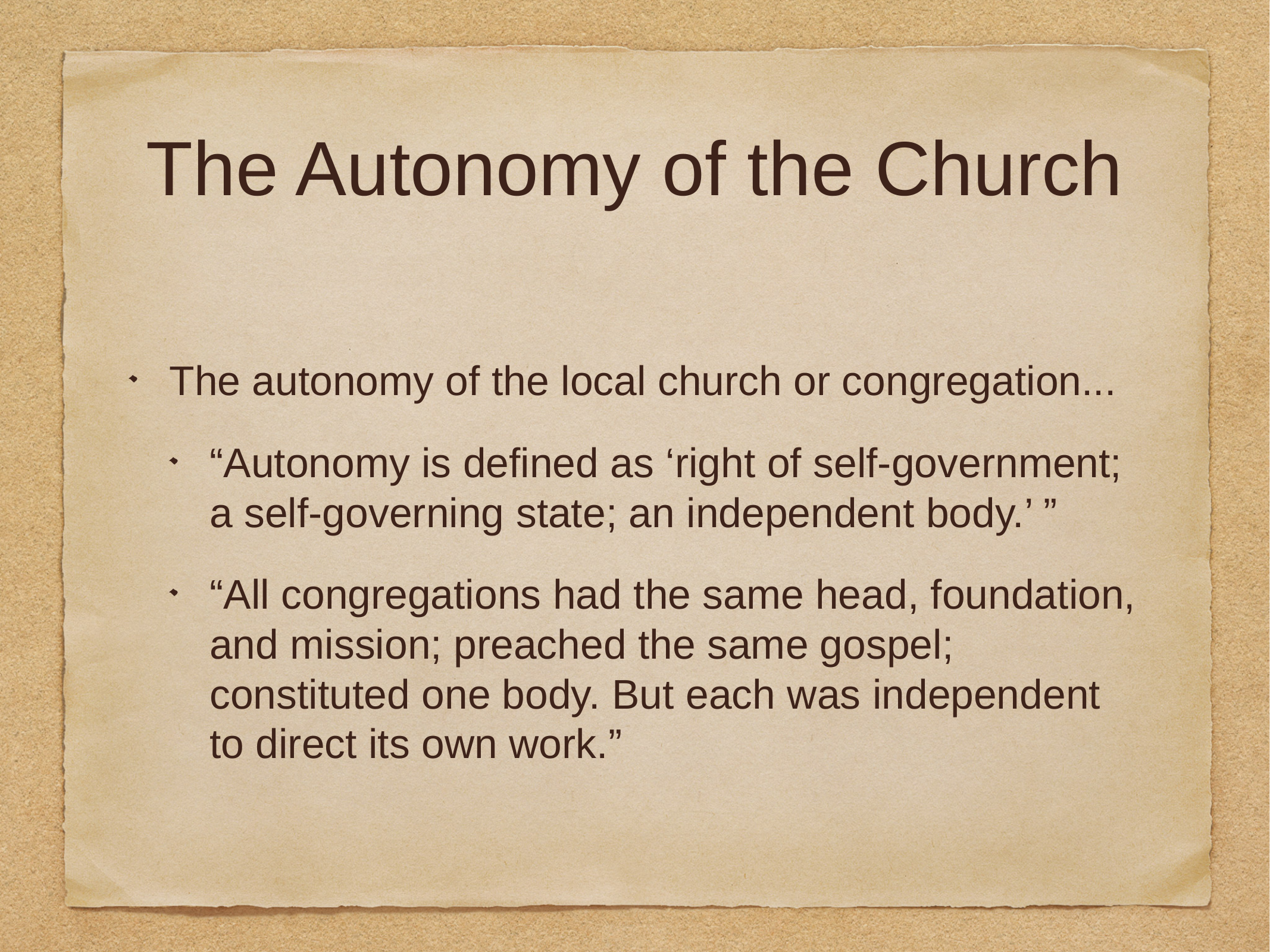

# The Autonomy of the Church
The autonomy of the local church or congregation...
“Autonomy is defined as ‘right of self-government; a self-governing state; an independent body.’ ”
“All congregations had the same head, foundation, and mission; preached the same gospel; constituted one body. But each was independent to direct its own work.”